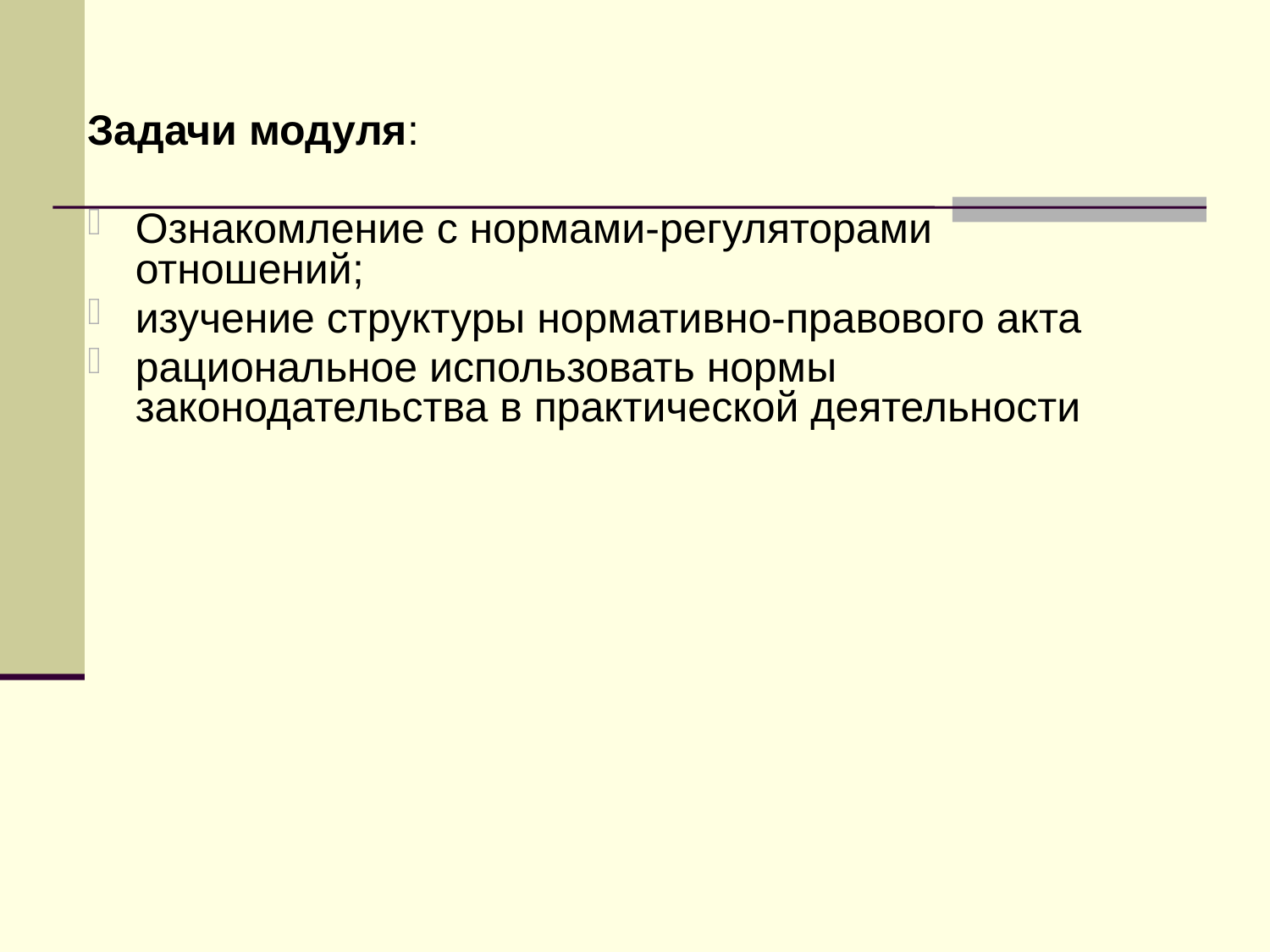

Задачи модуля:

Ознакомление с нормами-регуляторами отношений;
изучение структуры нормативно-правового акта
рациональное использовать нормы законодательства в практической деятельности